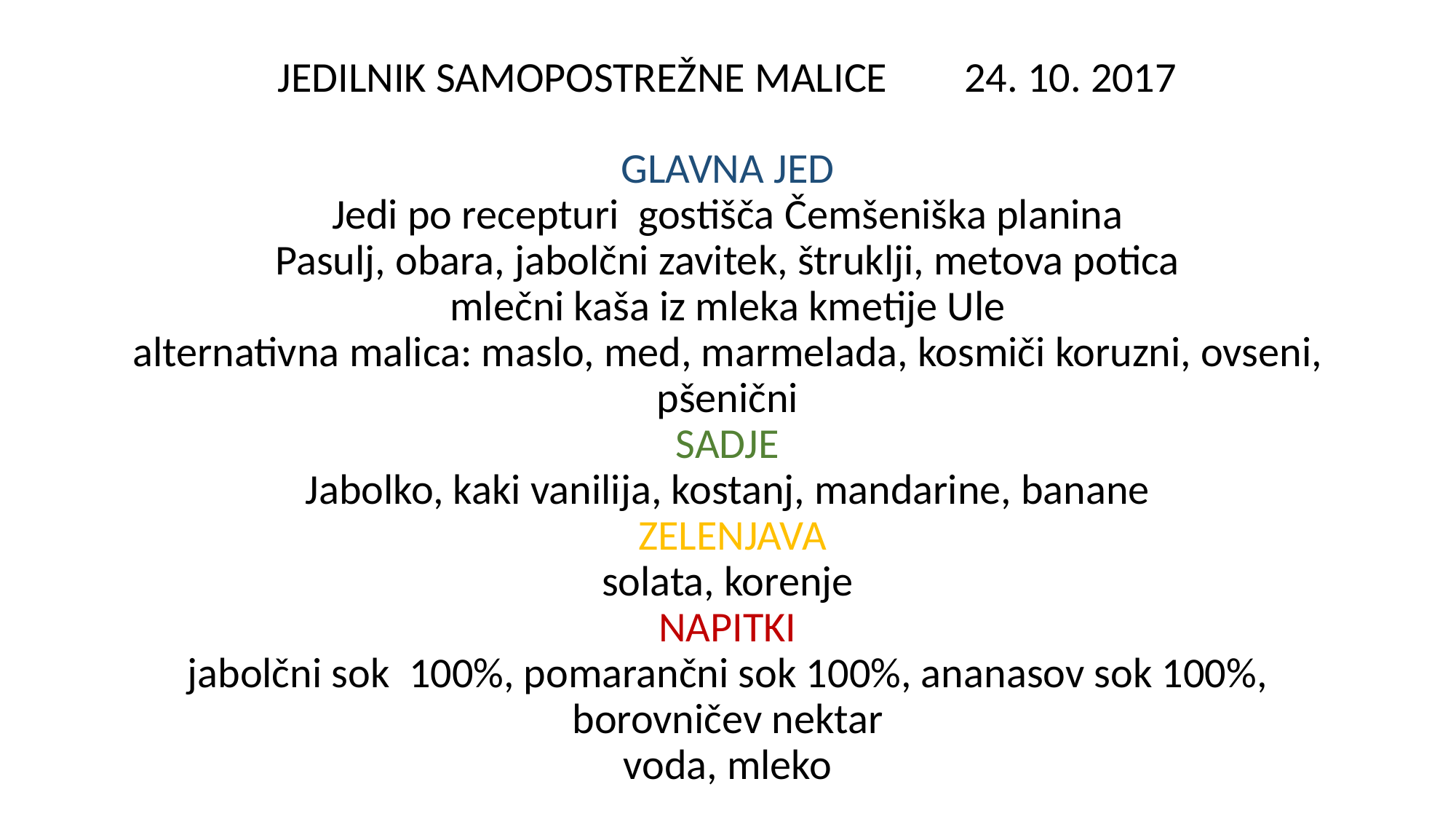

# JEDILNIK SAMOPOSTREŽNE MALICE        24. 10. 2017 GLAVNA JED Jedi po recepturi  gostišča Čemšeniška planina Pasulj, obara, jabolčni zavitek, štruklji, metova potica mlečni kaša iz mleka kmetije Ule alternativna malica: maslo, med, marmelada, kosmiči koruzni, ovseni, pšenični SADJE Jabolko, kaki vanilija, kostanj, mandarine, banane  ZELENJAVA solata, korenje NAPITKI jabolčni sok  100%, pomarančni sok 100%, ananasov sok 100%, borovničev nektar voda, mleko